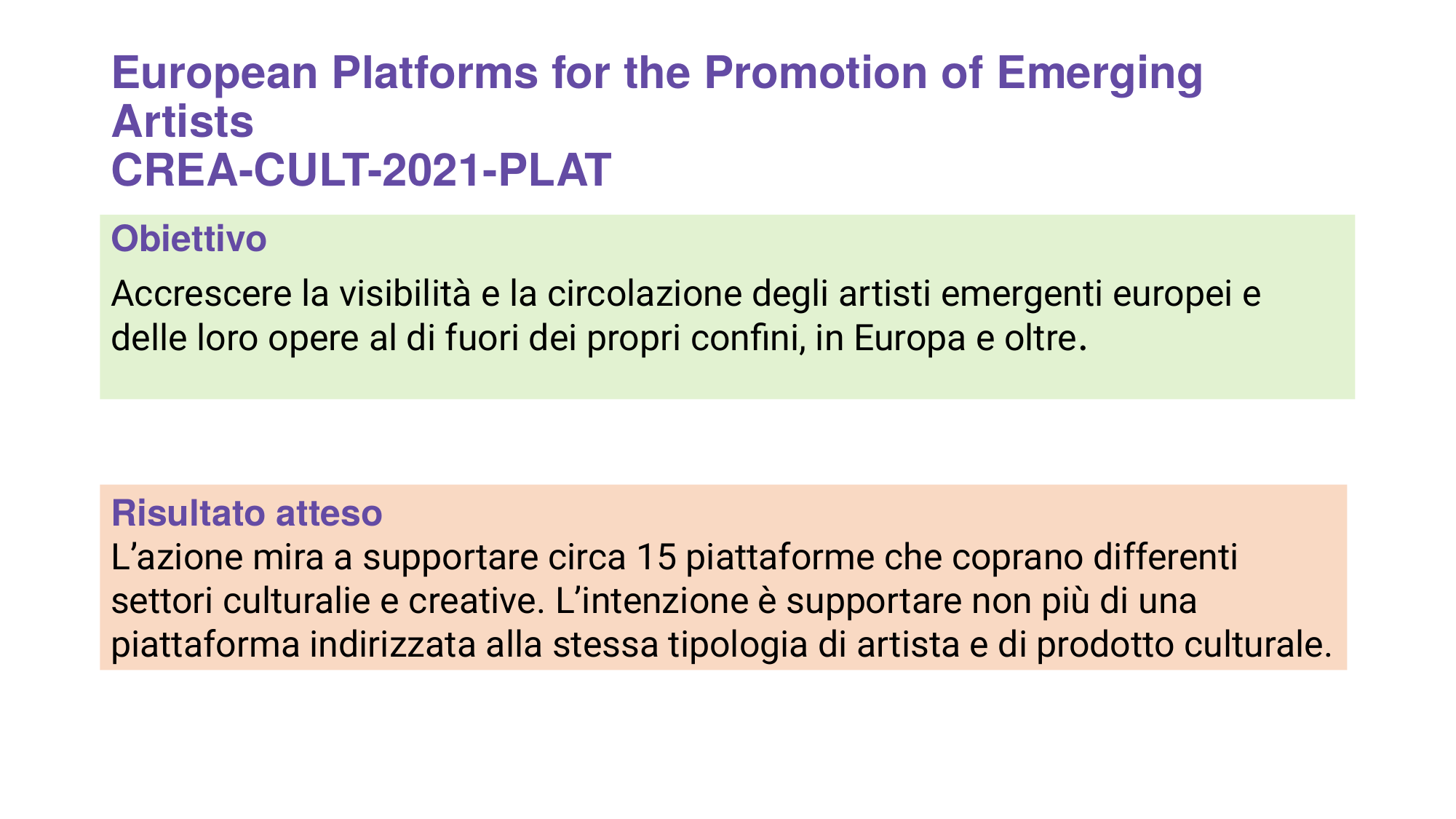

# European Platforms for the Promotion of Emerging Artists CREA-CULT-2021-PLAT
Obiettivo
Accrescere la visibilità e la circolazione degli artisti emergenti europei e delle loro opere al di fuori dei propri confini, in Europa e oltre.
Risultato atteso
L’azione mira a supportare circa 15 piattaforme che coprano differenti settori culturalie e creative. L’intenzione è supportare non più di una piattaforma indirizzata alla stessa tipologia di artista e di prodotto culturale.